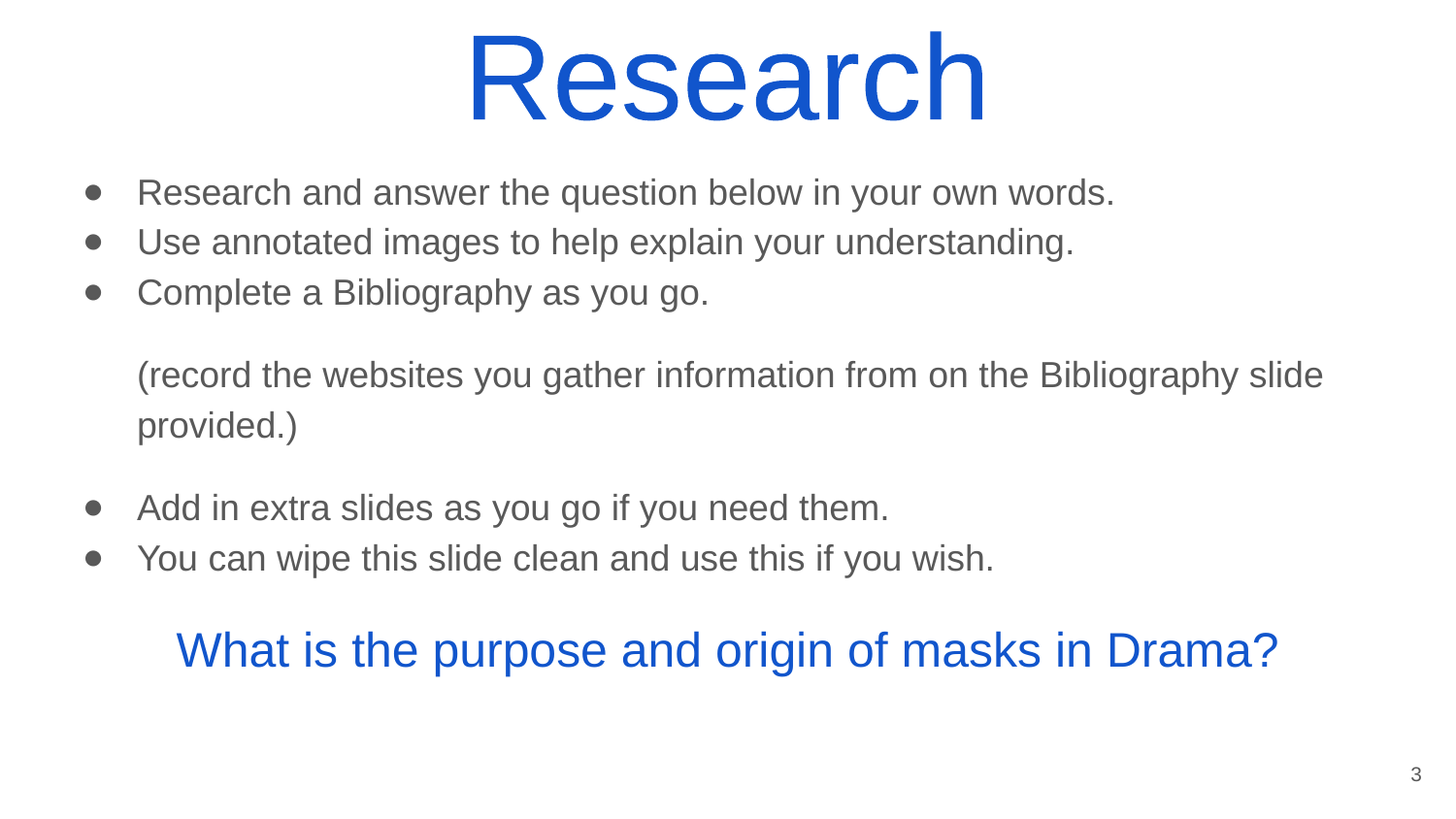

Research
Research and answer the question below in your own words.
Use annotated images to help explain your understanding.
Complete a Bibliography as you go.
(record the websites you gather information from on the Bibliography slide provided.)
Add in extra slides as you go if you need them.
You can wipe this slide clean and use this if you wish.
What is the purpose and origin of masks in Drama?

3